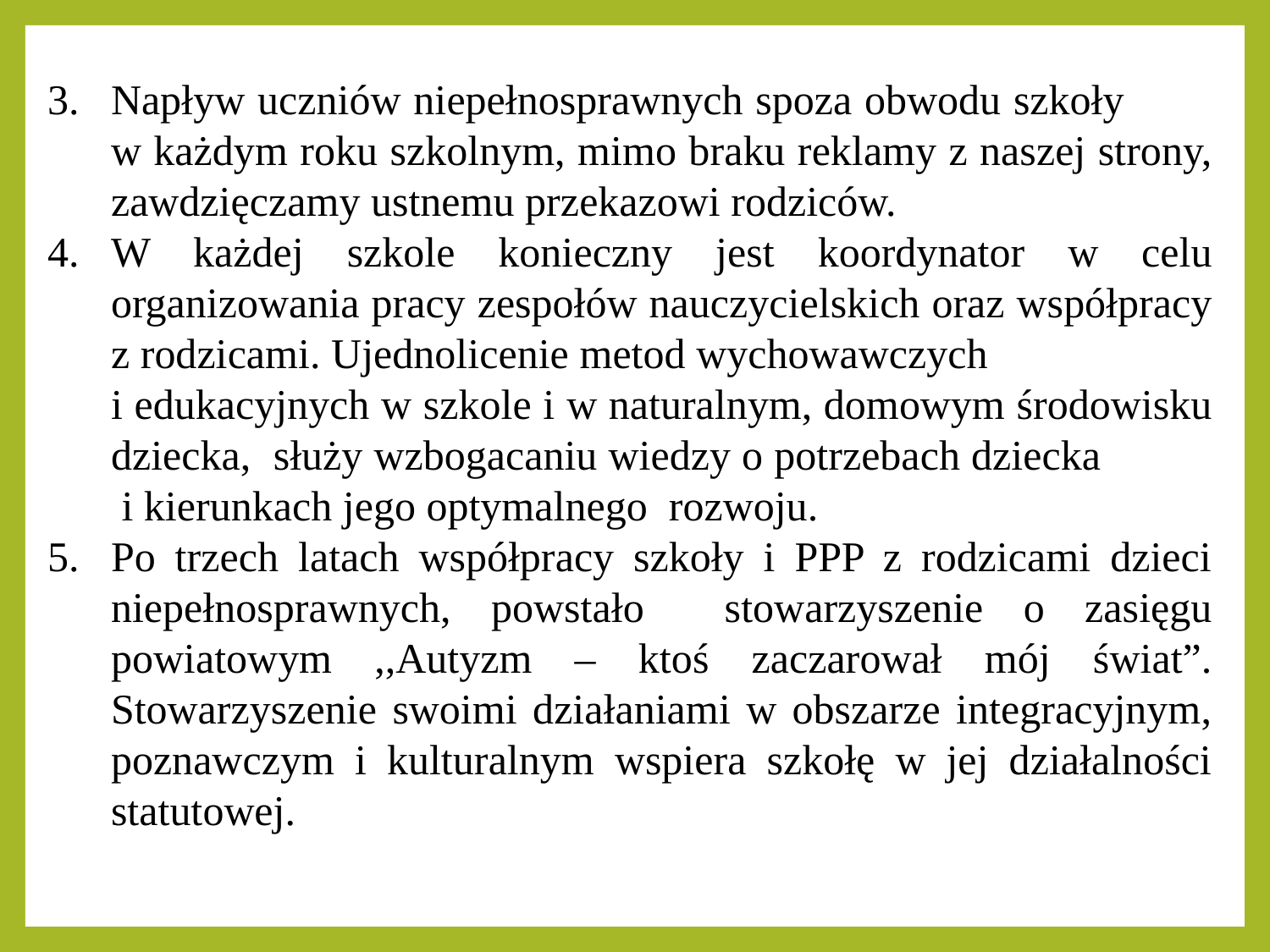

Napływ uczniów niepełnosprawnych spoza obwodu szkoły        w każdym roku szkolnym, mimo braku reklamy z naszej strony, zawdzięczamy ustnemu przekazowi rodziców.
W każdej szkole konieczny jest koordynator w celu organizowania pracy zespołów nauczycielskich oraz współpracy z rodzicami. Ujednolicenie metod wychowawczych                      i edukacyjnych w szkole i w naturalnym, domowym środowisku dziecka,  służy wzbogacaniu wiedzy o potrzebach dziecka            i kierunkach jego optymalnego  rozwoju.
Po trzech latach współpracy szkoły i PPP z rodzicami dzieci niepełnosprawnych, powstało  stowarzyszenie o zasięgu powiatowym ,,Autyzm – ktoś zaczarował mój świat”. Stowarzyszenie swoimi działaniami w obszarze integracyjnym, poznawczym i kulturalnym wspiera szkołę w jej działalności statutowej.